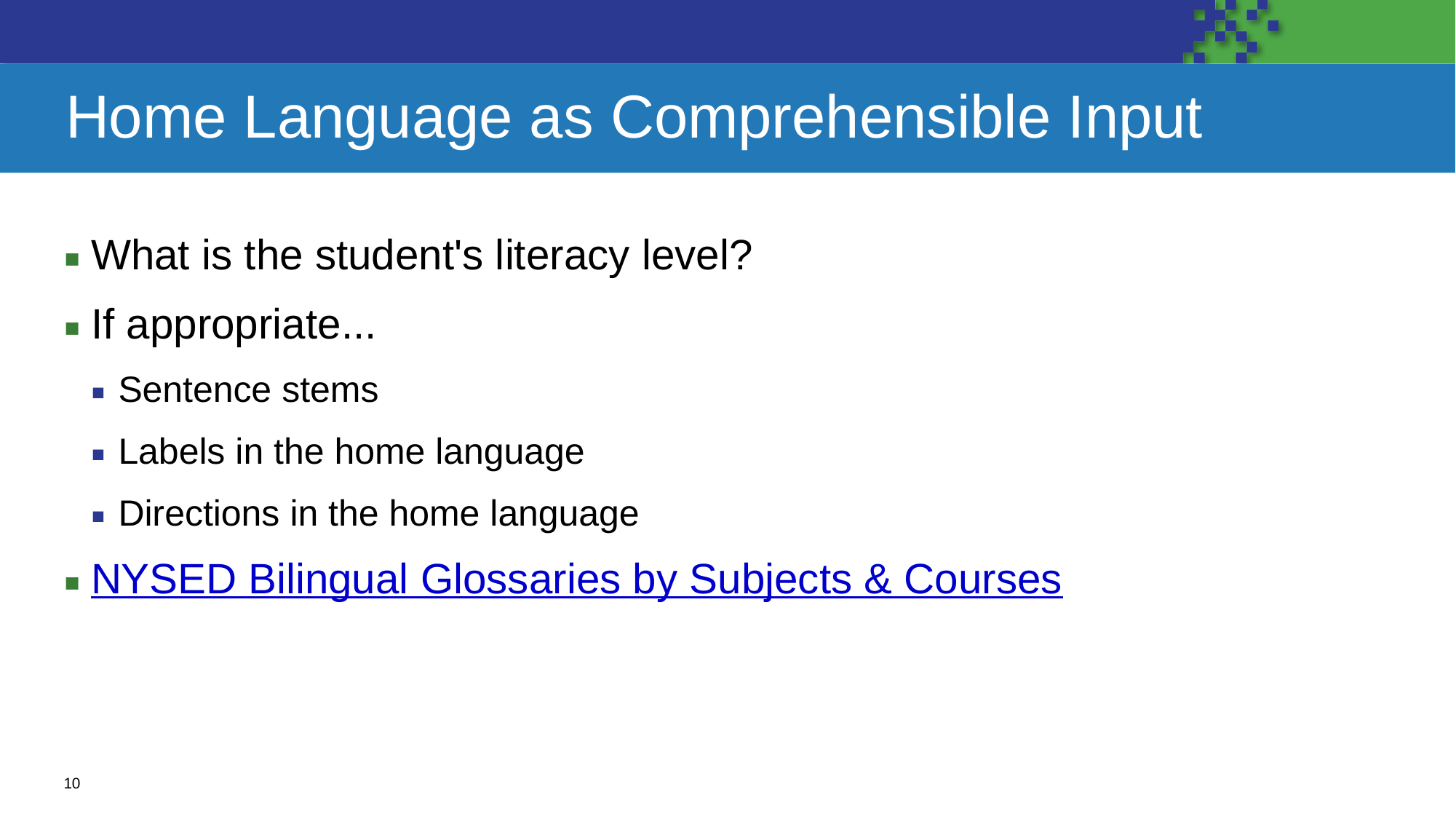

# Home Language as Comprehensible Input
What is the student's literacy level?
If appropriate...
Sentence stems
Labels in the home language
Directions in the home language
NYSED Bilingual Glossaries by Subjects & Courses
10